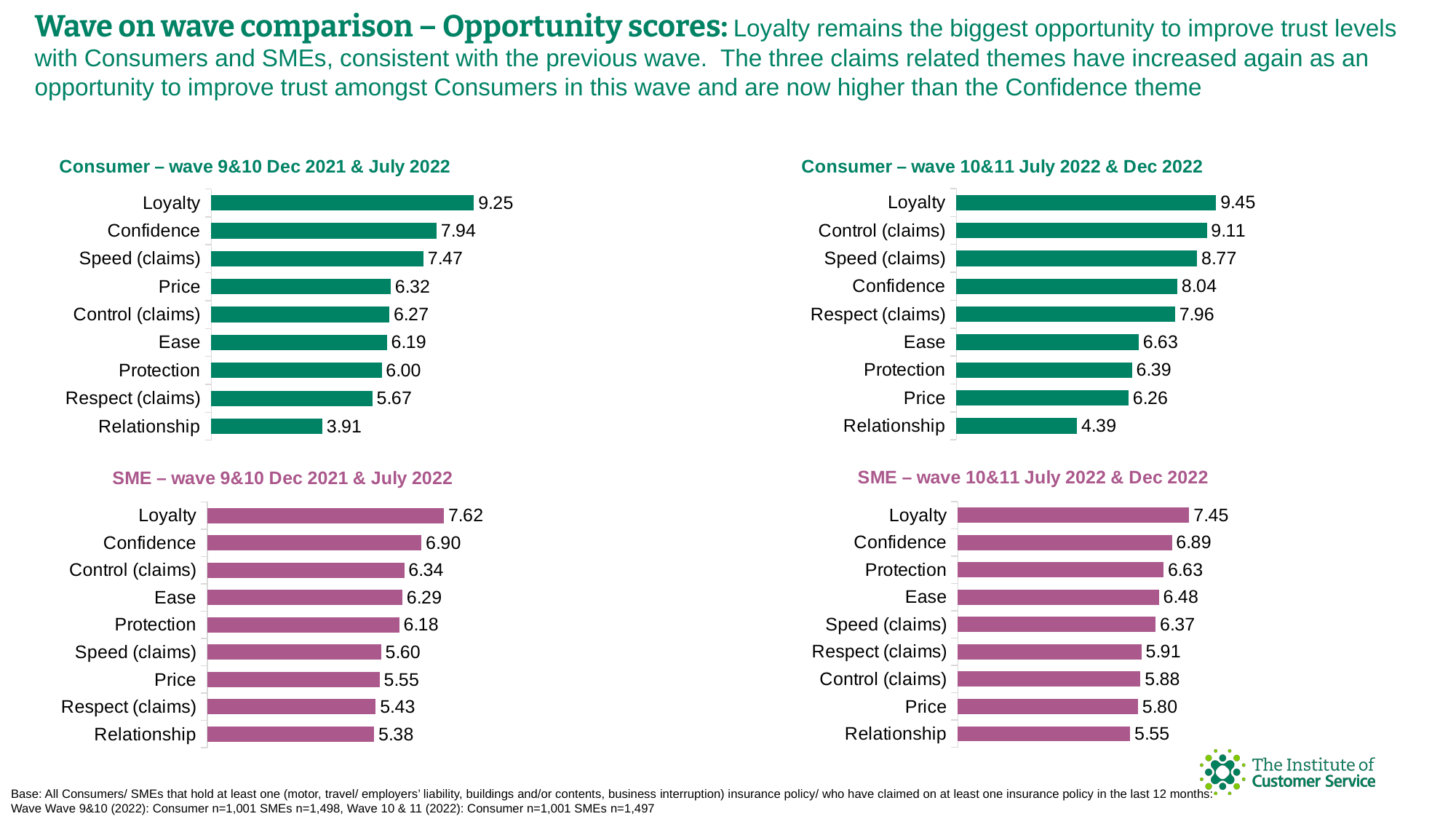

Wave on wave comparison – Opportunity scores: Loyalty remains the biggest opportunity to improve trust levels with Consumers and SMEs, consistent with the previous wave.  The three claims related themes have increased again as an opportunity to improve trust amongst Consumers in this wave and are now higher than the Confidence theme

### Chart: Consumer – wave 10&11 July 2022 & Dec 2022

| Category | Opportunity score |
|---|---|
| Loyalty | 9.45192192 |
| Control (claims) | 9.11269882 |
| Speed (claims) | 8.765315743 |
| Confidence | 8.039755394 |
| Respect (claims) | 7.961207104 |
| Ease | 6.633888067 |
| Protection | 6.391256182 |
| Price | 6.264756634 |
| Relationship | 4.389411836 |

### Chart: Consumer – wave 9&10 Dec 2021 & July 2022

| Category | Opportunity score |
|---|---|
| Loyalty | 9.251535149 |
| Confidence | 7.935441005 |
| Speed (claims) | 7.474592908 |
| Price | 6.323915312 |
| Control (claims) | 6.274947438 |
| Ease | 6.187961277 |
| Protection | 6.002065058 |
| Respect (claims) | 5.673769685 |
| Relationship | 3.911942112 |

### Chart: SME – wave 10&11 July 2022 & Dec 2022

| Category | Opportunity score |
|---|---|
| Loyalty | 7.454644583 |
| Confidence | 6.894206617 |
| Protection | 6.627266301 |
| Ease | 6.481273339 |
| Speed (claims) | 6.371892757 |
| Respect (claims) | 5.913830719 |
| Control (claims) | 5.88423167 |
| Price | 5.804704405 |
| Relationship | 5.552585904 |

### Chart: SME – wave 9&10 Dec 2021 & July 2022

| Category | Opportunity score |
|---|---|
| Loyalty | 7.622316759 |
| Confidence | 6.897800275 |
| Control (claims) | 6.344084359 |
| Ease | 6.285305587 |
| Protection | 6.184702007 |
| Speed (claims) | 5.59948692 |
| Price | 5.553717933 |
| Respect (claims) | 5.428453197 |
| Relationship | 5.379648169 |
Base: All Consumers/ SMEs that hold at least one (motor, travel/ employers’ liability, buildings and/or contents, business interruption) insurance policy/ who have claimed on at least one insurance policy in the last 12 months: Wave Wave 9&10 (2022): Consumer n=1,001 SMEs n=1,498, Wave 10 & 11 (2022): Consumer n=1,001 SMEs n=1,497